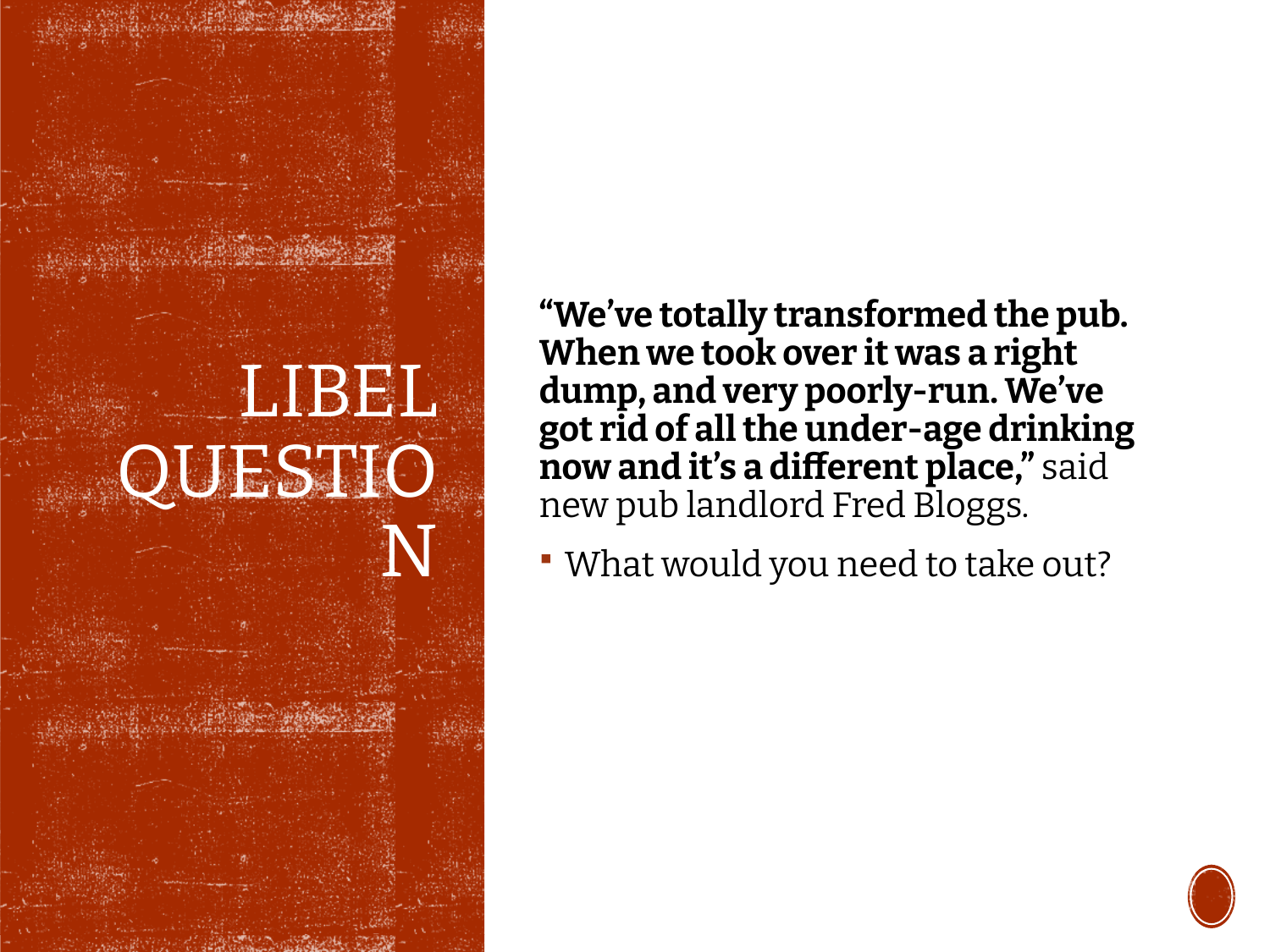

“We’ve totally transformed the pub. When we took over it was a right dump, and very poorly-run. We’ve got rid of all the under-age drinking now and it’s a different place,” said new pub landlord Fred Bloggs.
What would you need to take out?

# Libel question